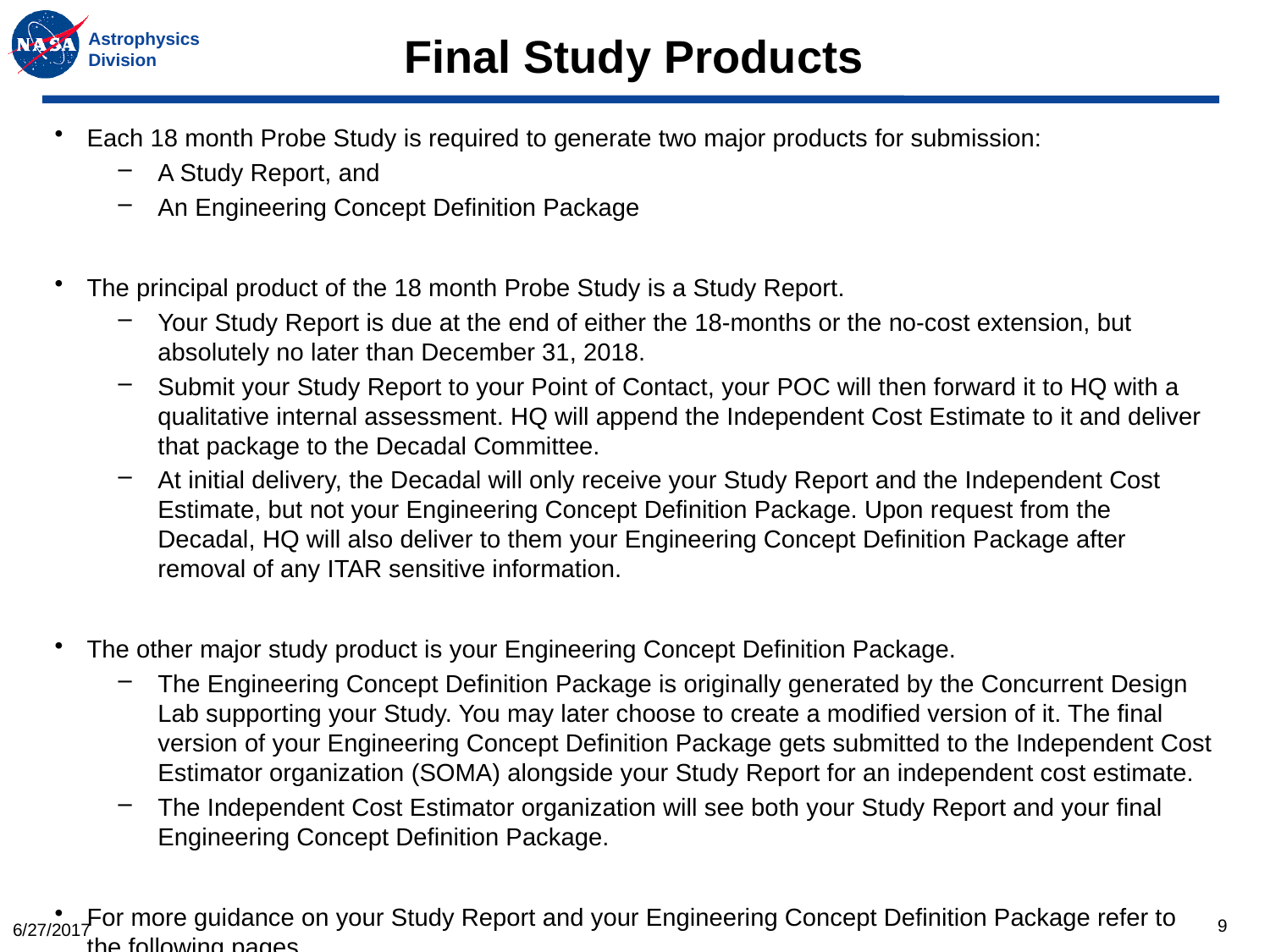

# Final Study Products
Each 18 month Probe Study is required to generate two major products for submission:
A Study Report, and
An Engineering Concept Definition Package

The principal product of the 18 month Probe Study is a Study Report.
Your Study Report is due at the end of either the 18-months or the no-cost extension, but absolutely no later than December 31, 2018.
Submit your Study Report to your Point of Contact, your POC will then forward it to HQ with a qualitative internal assessment. HQ will append the Independent Cost Estimate to it and deliver that package to the Decadal Committee.
At initial delivery, the Decadal will only receive your Study Report and the Independent Cost Estimate, but not your Engineering Concept Definition Package. Upon request from the Decadal, HQ will also deliver to them your Engineering Concept Definition Package after removal of any ITAR sensitive information.

The other major study product is your Engineering Concept Definition Package.
The Engineering Concept Definition Package is originally generated by the Concurrent Design Lab supporting your Study. You may later choose to create a modified version of it. The final version of your Engineering Concept Definition Package gets submitted to the Independent Cost Estimator organization (SOMA) alongside your Study Report for an independent cost estimate.
The Independent Cost Estimator organization will see both your Study Report and your final Engineering Concept Definition Package.

For more guidance on your Study Report and your Engineering Concept Definition Package refer to the following pages.
9
6/27/2017